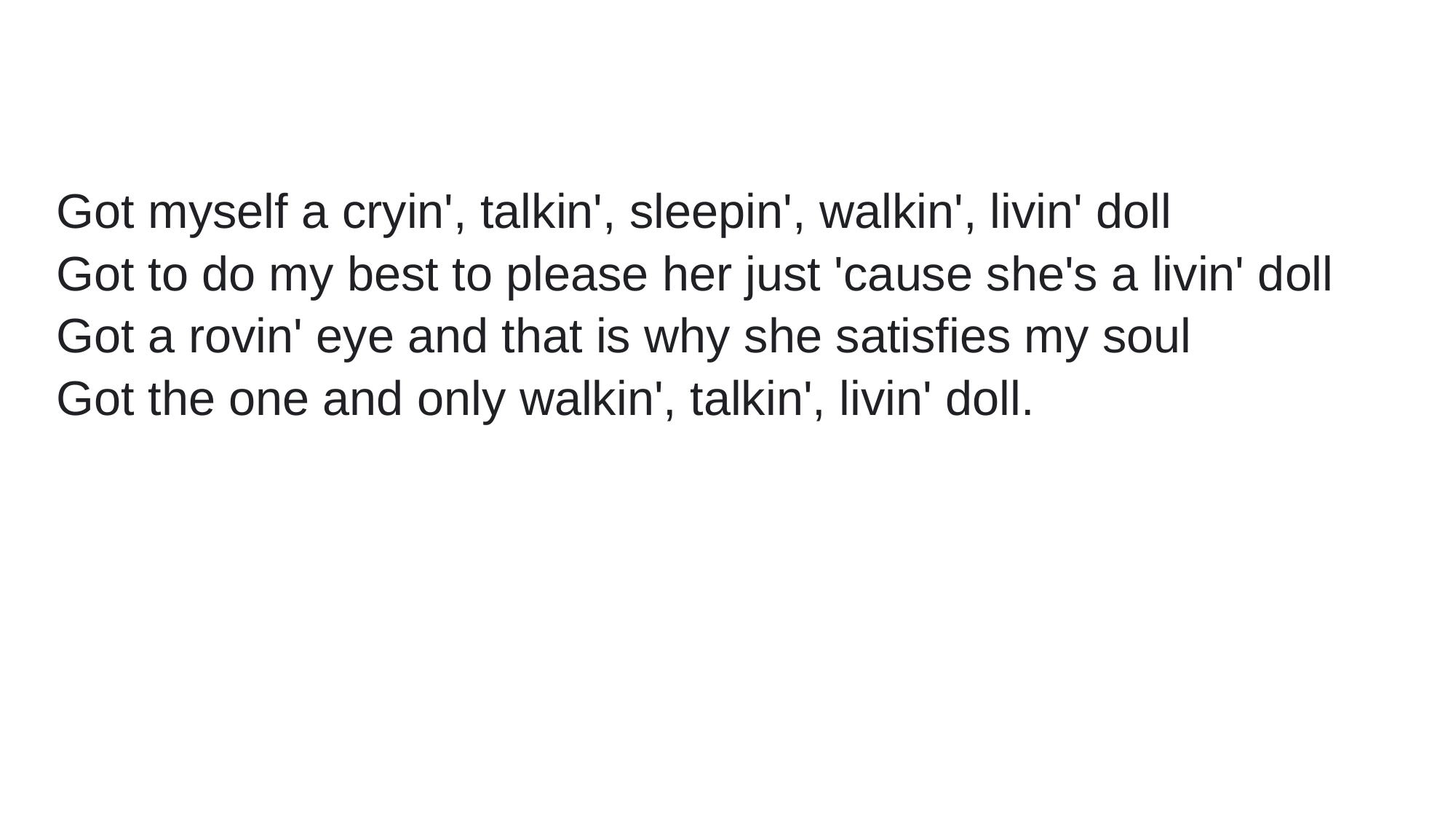

Got myself a cryin', talkin', sleepin', walkin', livin' doll
Got to do my best to please her just 'cause she's a livin' doll
Got a rovin' eye and that is why she satisfies my soul
Got the one and only walkin', talkin', livin' doll.